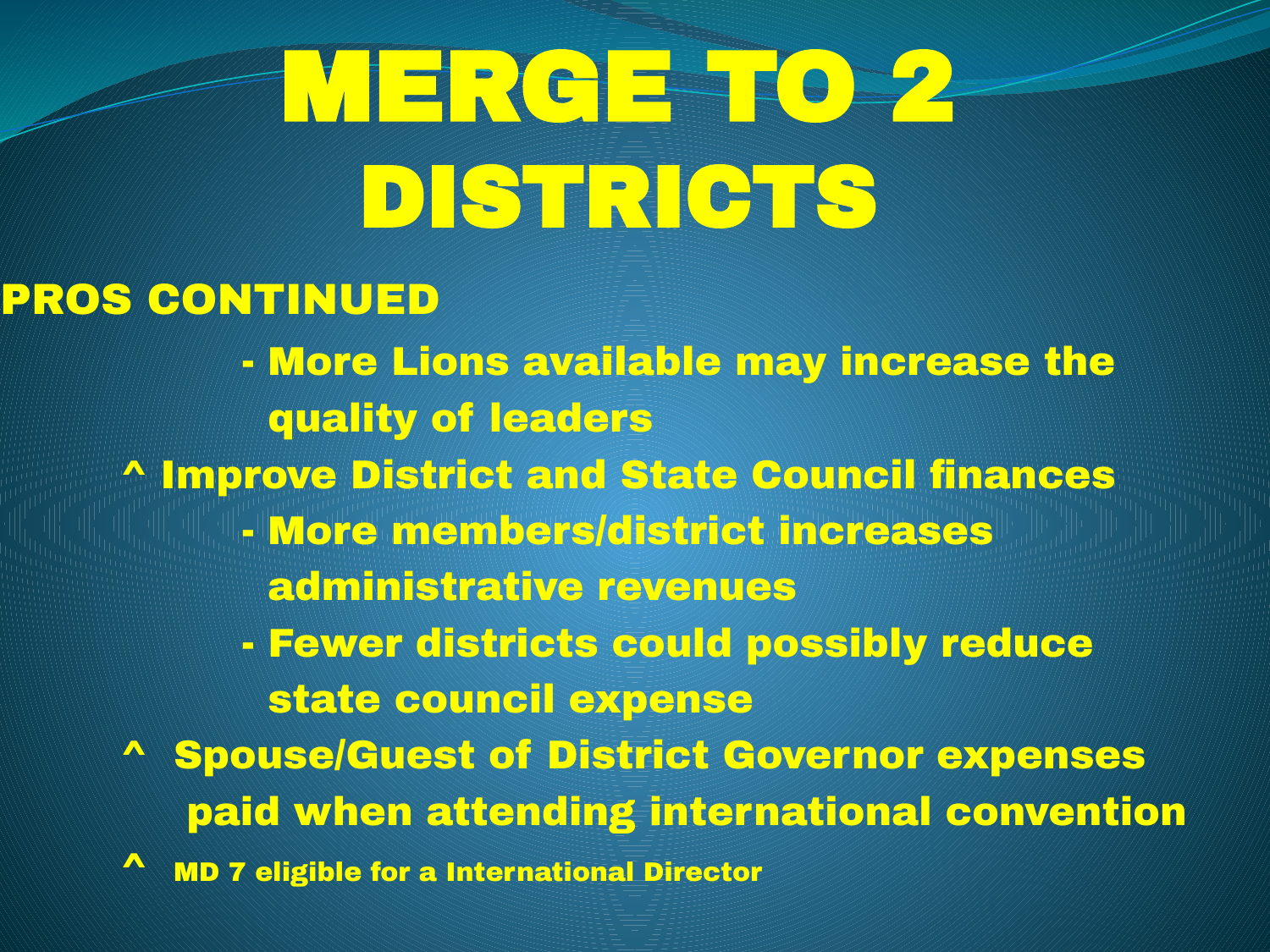

# MERGE TO 2 DISTRICTS
PROS CONTINUED
	 	- More Lions available may increase the
		  quality of leaders
	^ Improve District and State Council finances
		- More members/district increases
		  administrative revenues
		- Fewer districts could possibly reduce
 		  state council expense
	^  Spouse/Guest of District Governor expenses
              paid when attending international convention
	^  MD 7 eligible for a International Director